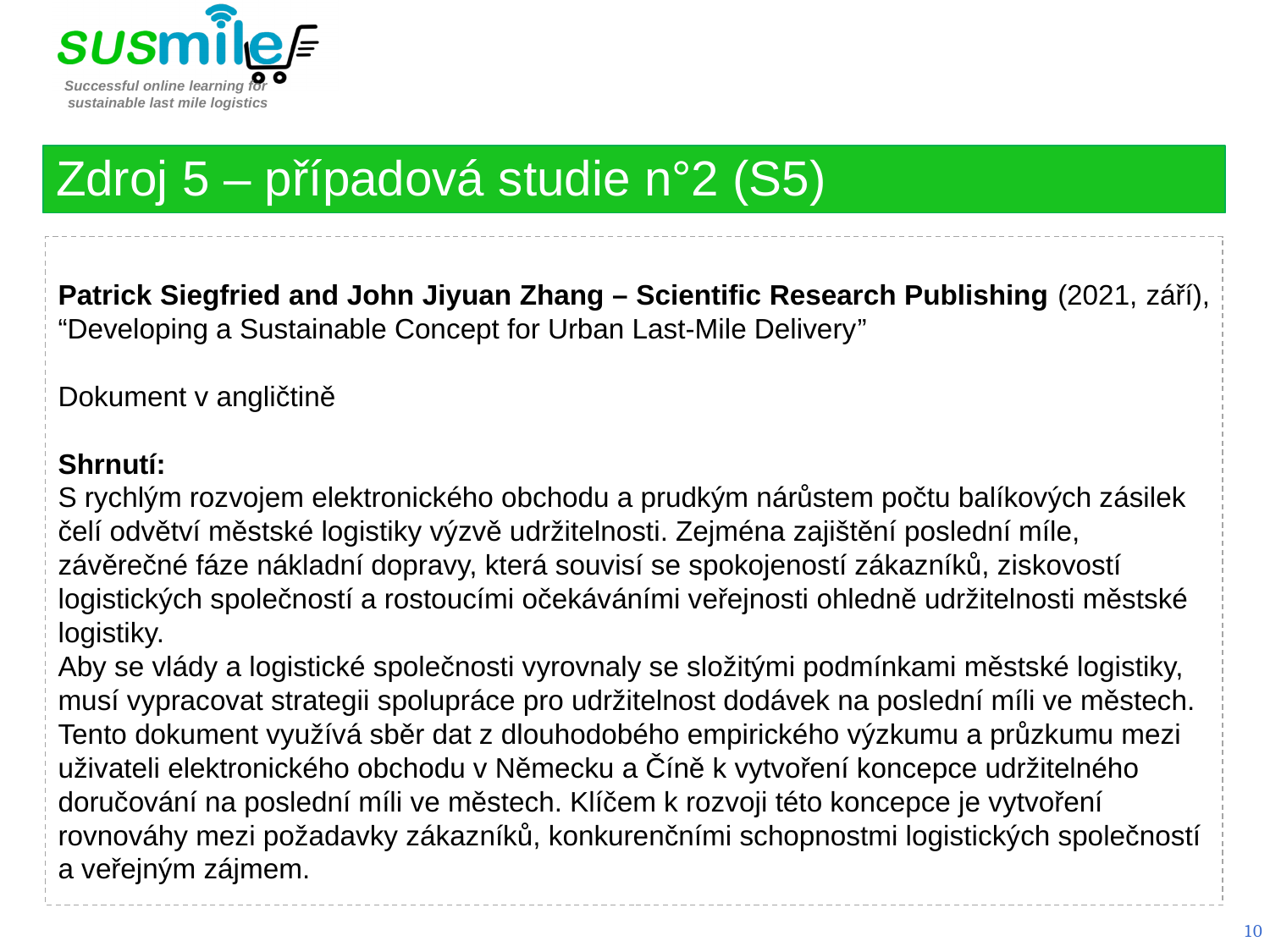

Zdroj 5 – případová studie n°2 (S5)

Patrick Siegfried and John Jiyuan Zhang – Scientific Research Publishing (2021, září), “Developing a Sustainable Concept for Urban Last-Mile Delivery”

Dokument v angličtině

Shrnutí:
S rychlým rozvojem elektronického obchodu a prudkým nárůstem počtu balíkových zásilek čelí odvětví městské logistiky výzvě udržitelnosti. Zejména zajištění poslední míle, závěrečné fáze nákladní dopravy, která souvisí se spokojeností zákazníků, ziskovostí logistických společností a rostoucími očekáváními veřejnosti ohledně udržitelnosti městské logistiky.
Aby se vlády a logistické společnosti vyrovnaly se složitými podmínkami městské logistiky, musí vypracovat strategii spolupráce pro udržitelnost dodávek na poslední míli ve městech. Tento dokument využívá sběr dat z dlouhodobého empirického výzkumu a průzkumu mezi uživateli elektronického obchodu v Německu a Číně k vytvoření koncepce udržitelného doručování na poslední míli ve městech. Klíčem k rozvoji této koncepce je vytvoření rovnováhy mezi požadavky zákazníků, konkurenčními schopnostmi logistických společností a veřejným zájmem.
10